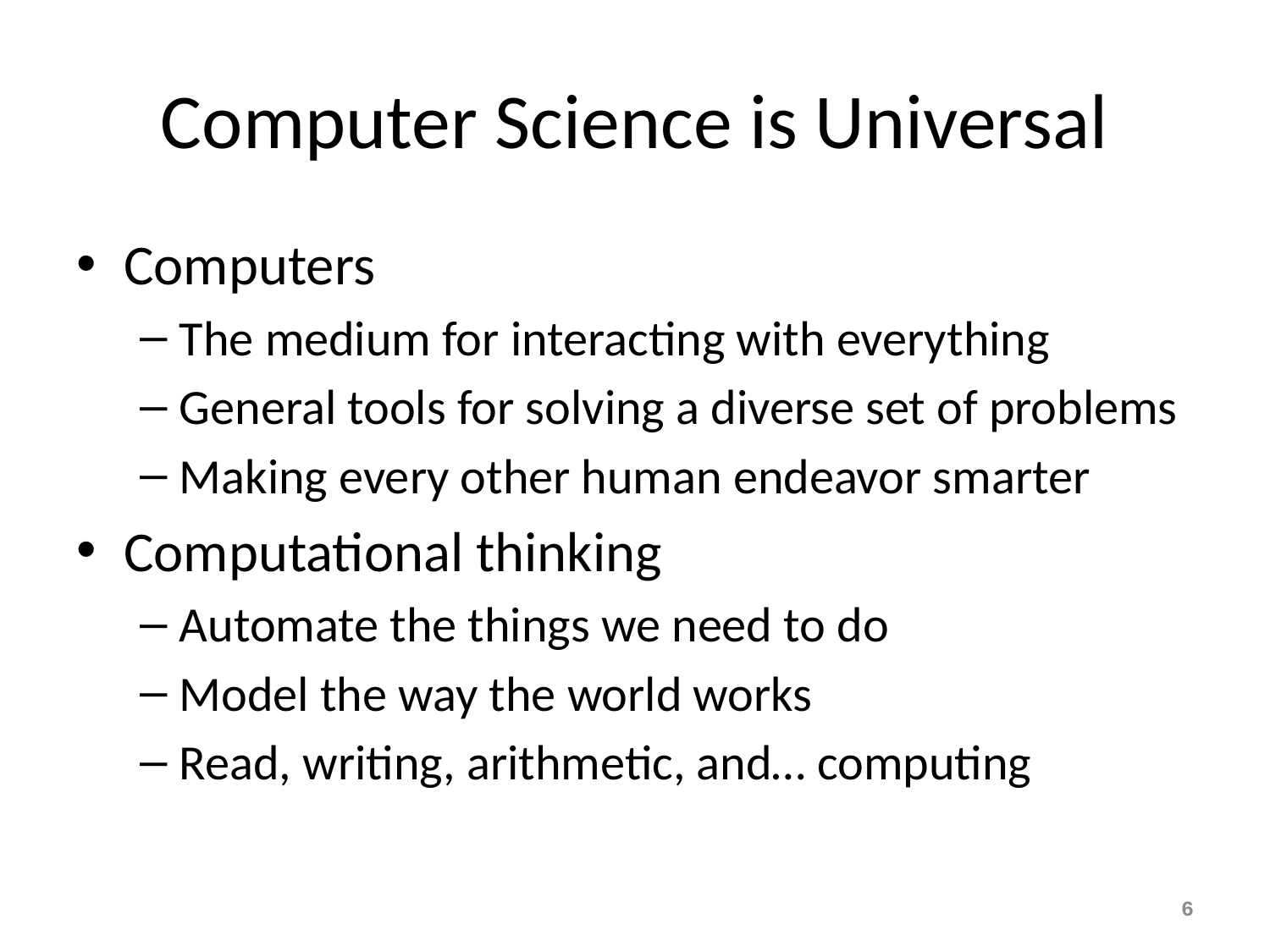

# Computer Science is Universal
Computers
The medium for interacting with everything
General tools for solving a diverse set of problems
Making every other human endeavor smarter
Computational thinking
Automate the things we need to do
Model the way the world works
Read, writing, arithmetic, and… computing
6